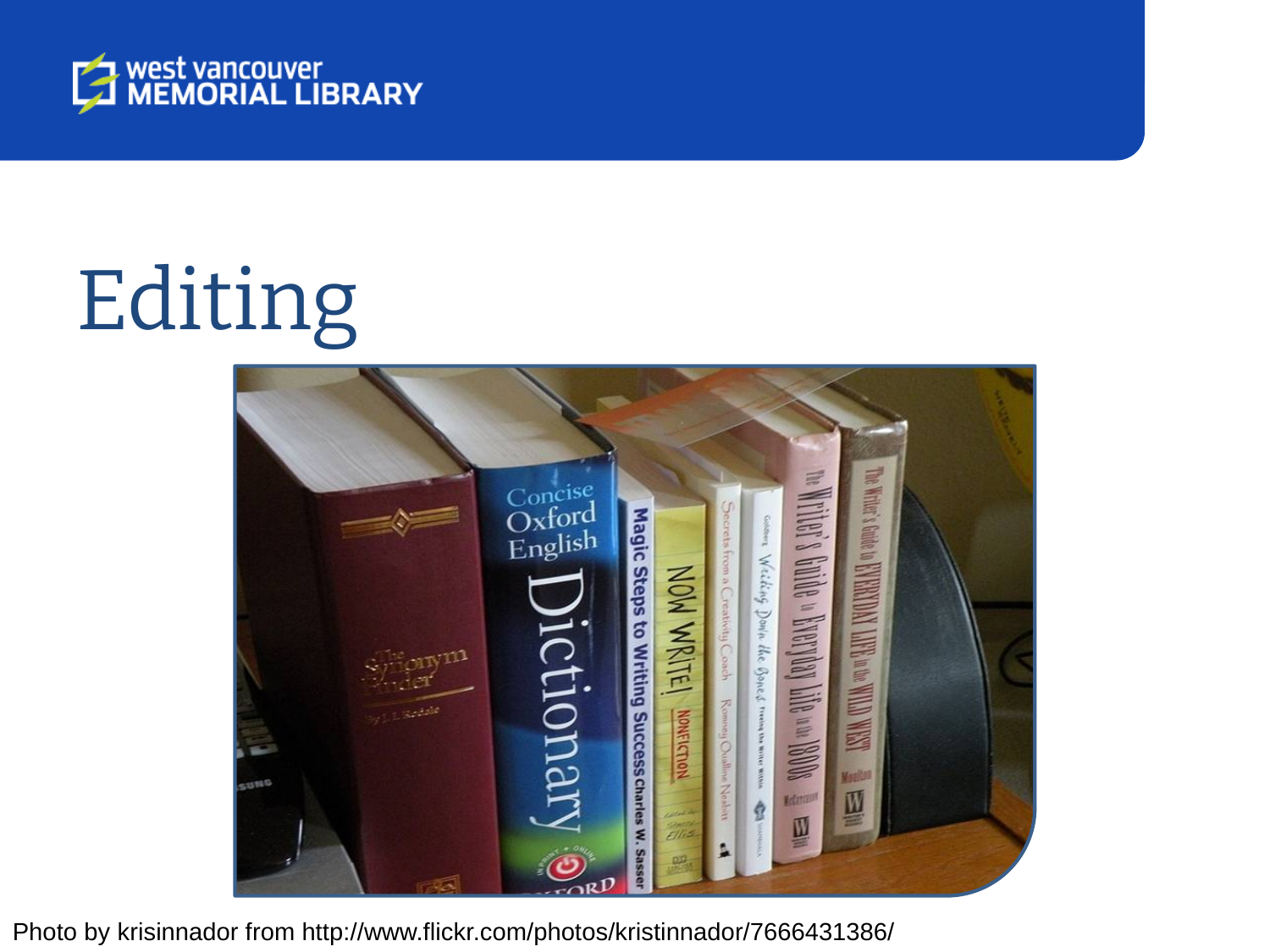

# Editing

Photo by krisinnador from http://www.flickr.com/photos/kristinnador/7666431386/